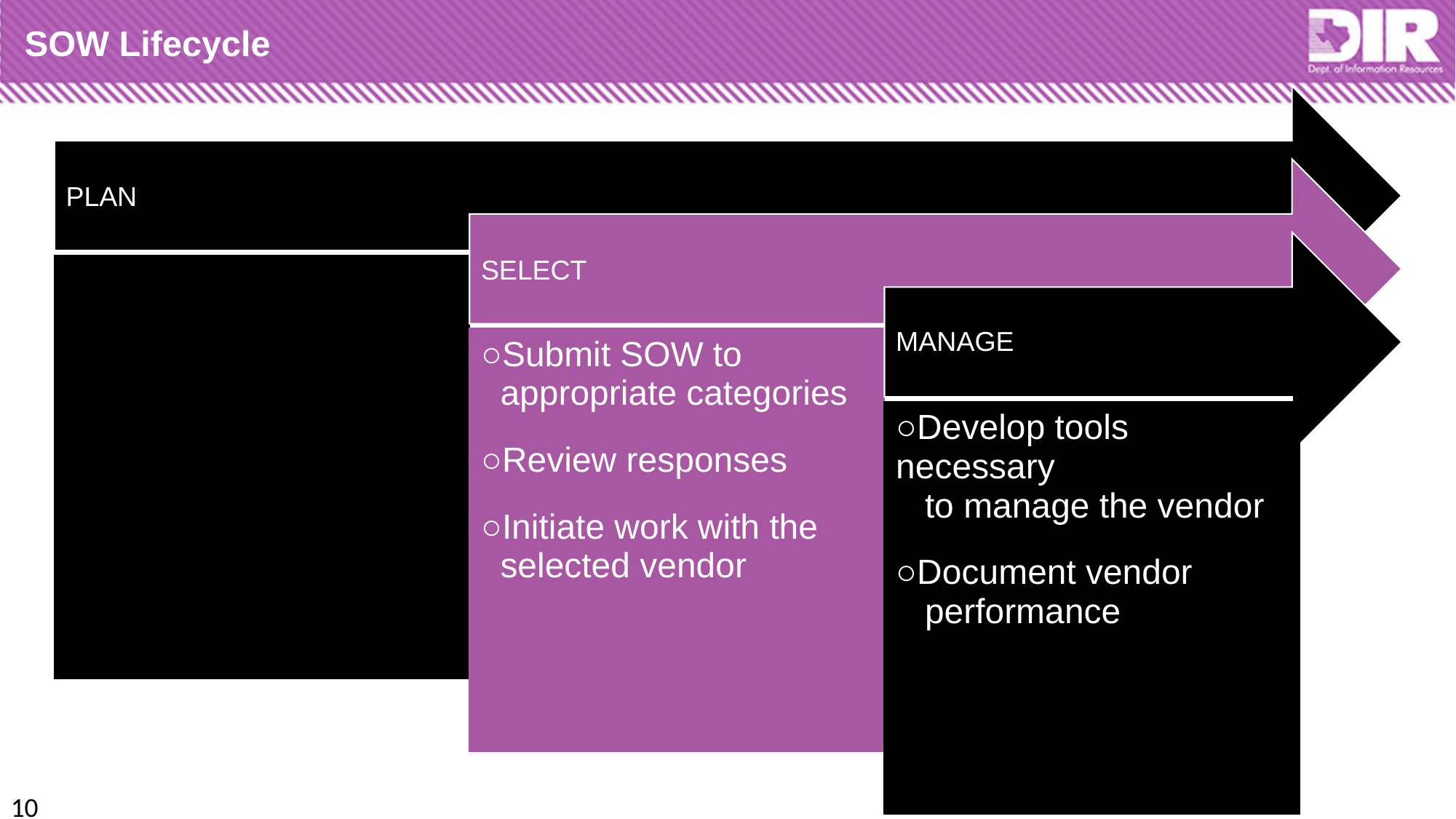

# SOW Lifecycle
PLAN
   necessary to manage
SELECT
○Submit SOW to
  appropriate categories
○Review responses
○Initiate work with the
  selected vendor
MANAGE
○Develop tools necessary
   to manage the vendor
○Document vendor
   performance
10